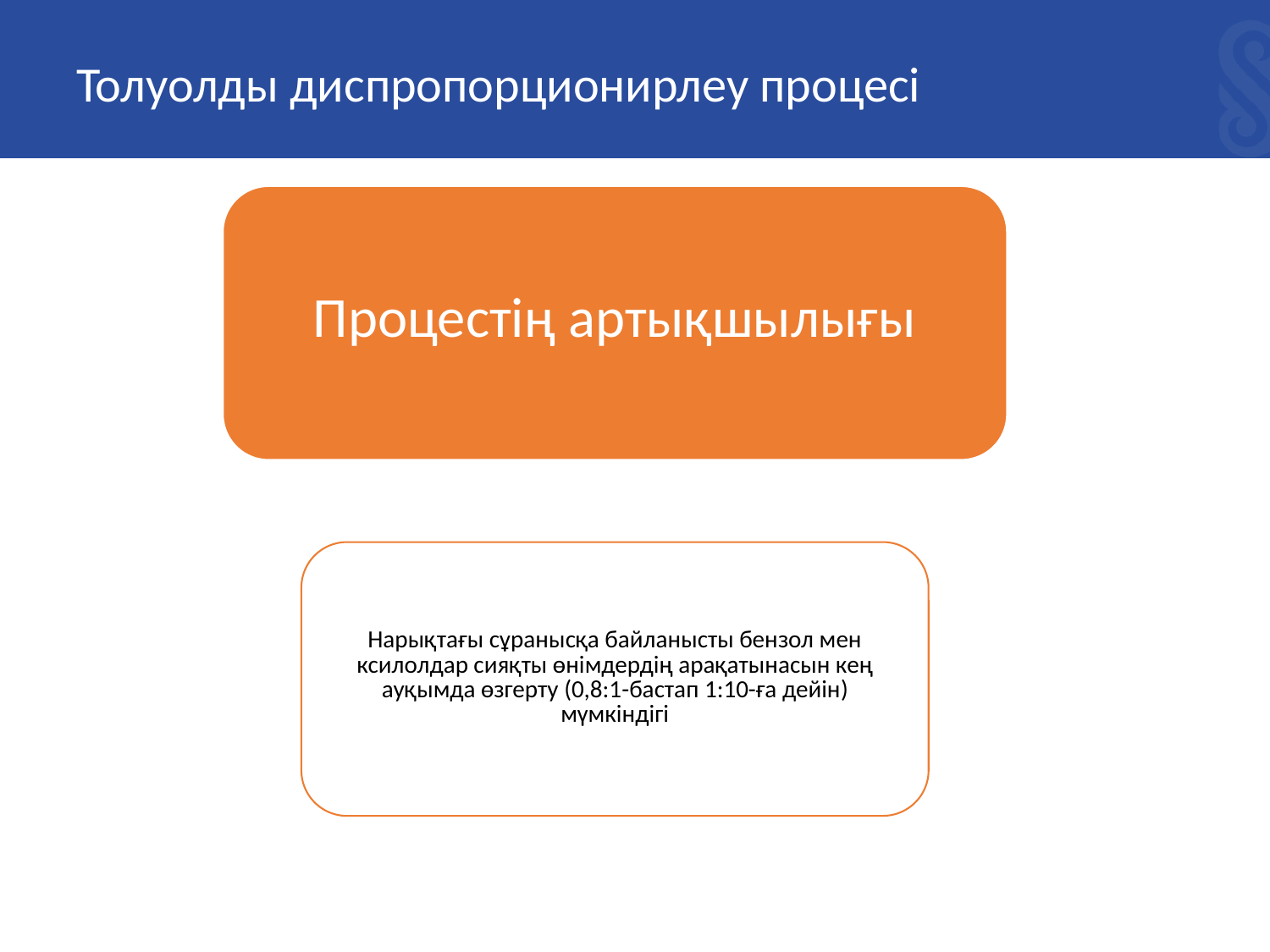

# Толуолды диспропорционирлеу процесі
Процестің артықшылығы
Нарықтағы сұранысқа байланысты бензол мен ксилолдар сияқты өнімдердің арақатынасын кең ауқымда өзгерту (0,8:1-бастап 1:10-ға дейін) мүмкіндігі